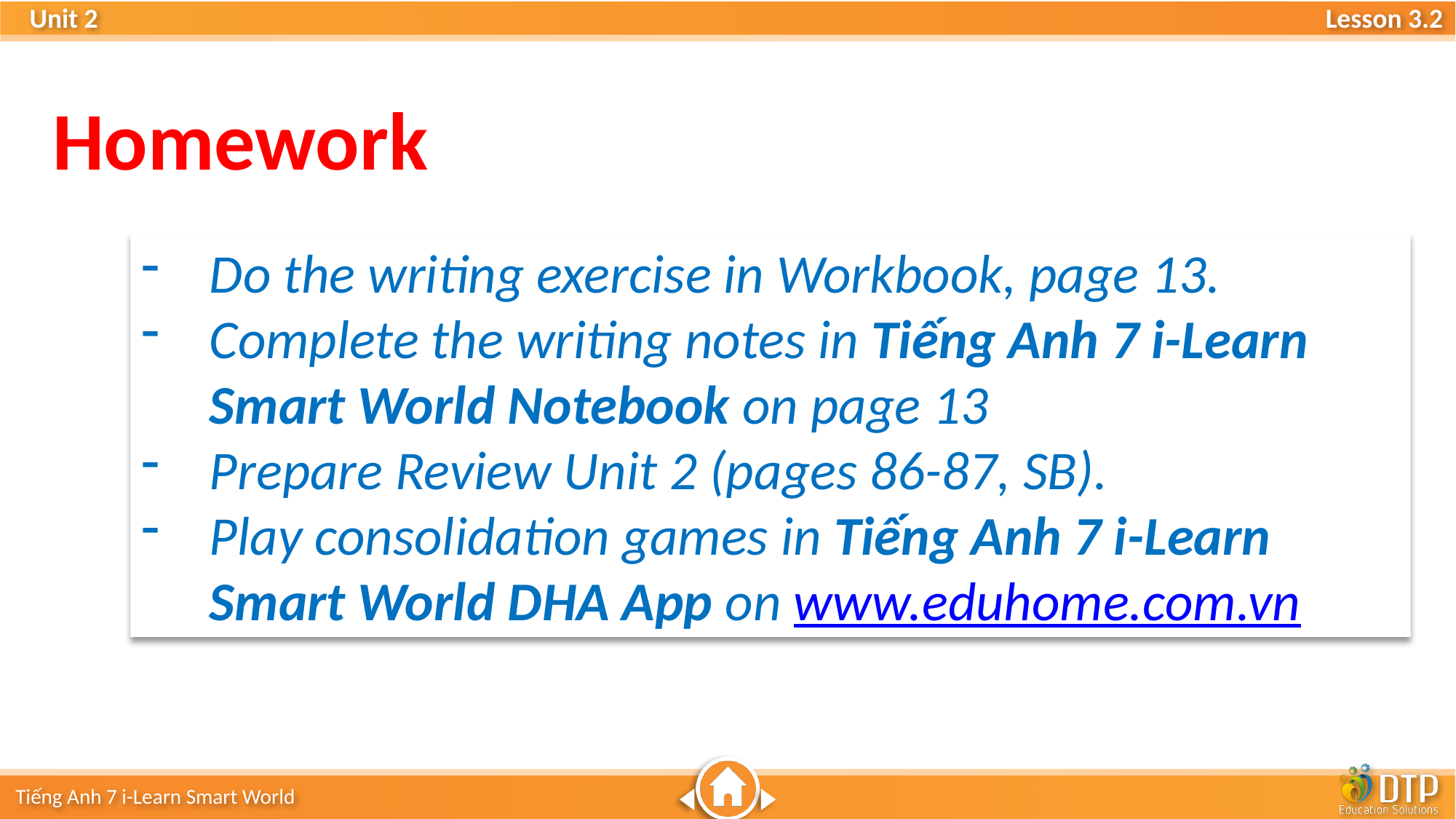

Homework
Do the writing exercise in Workbook, page 13.
Complete the writing notes in Tiếng Anh 7 i-Learn Smart World Notebook on page 13
Prepare Review Unit 2 (pages 86-87, SB).
Play consolidation games in Tiếng Anh 7 i-Learn Smart World DHA App on www.eduhome.com.vn